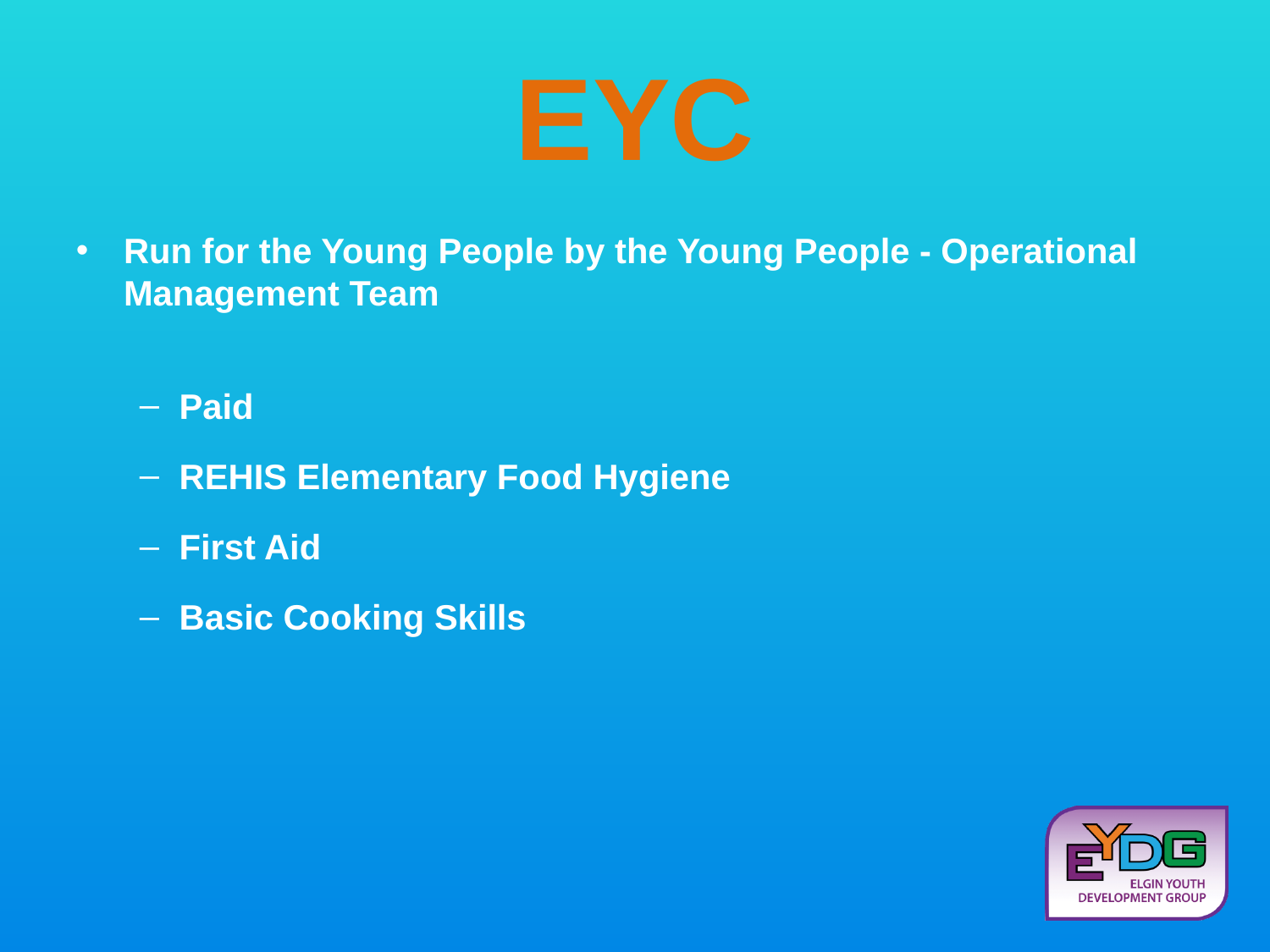

# EYC
Run for the Young People by the Young People - Operational Management Team
Paid
REHIS Elementary Food Hygiene
First Aid
Basic Cooking Skills